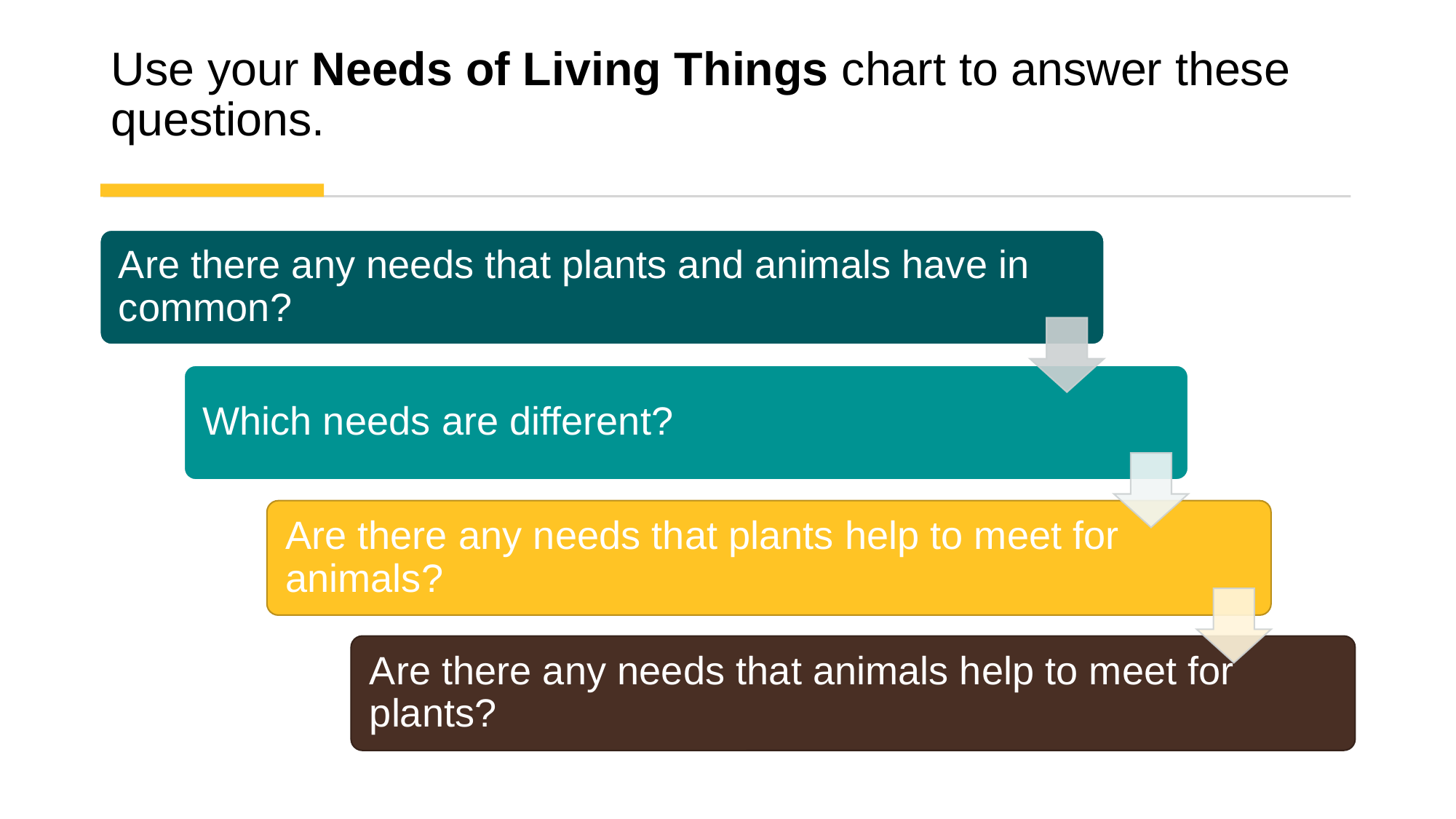

# Use your Needs of Living Things chart to answer these questions.

Are there any needs that plants and animals have in common?
Which needs are different?
Are there any needs that plants help to meet for animals?
Are there any needs that animals help to meet for plants?